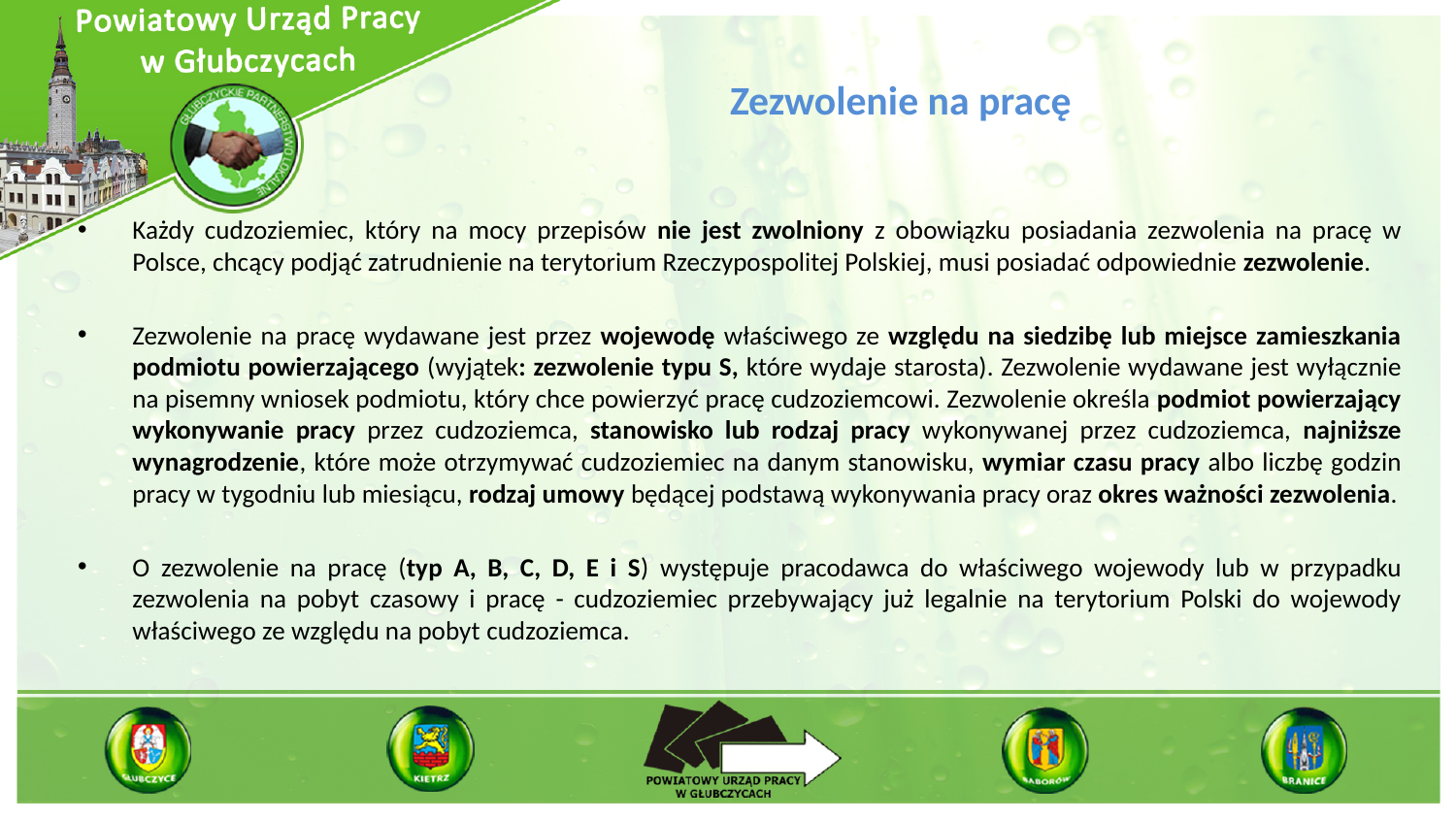

# Zezwolenie na pracę

Każdy cudzoziemiec, który na mocy przepisów nie jest zwolniony z obowiązku posiadania zezwolenia na pracę w Polsce, chcący podjąć zatrudnienie na terytorium Rzeczypospolitej Polskiej, musi posiadać odpowiednie zezwolenie.

Zezwolenie na pracę wydawane jest przez wojewodę właściwego ze względu na siedzibę lub miejsce zamieszkania podmiotu powierzającego (wyjątek: zezwolenie typu S, które wydaje starosta). Zezwolenie wydawane jest wyłącznie na pisemny wniosek podmiotu, który chce powierzyć pracę cudzoziemcowi. Zezwolenie określa podmiot powierzający wykonywanie pracy przez cudzoziemca, stanowisko lub rodzaj pracy wykonywanej przez cudzoziemca, najniższe wynagrodzenie, które może otrzymywać cudzoziemiec na danym stanowisku, wymiar czasu pracy albo liczbę godzin pracy w tygodniu lub miesiącu, rodzaj umowy będącej podstawą wykonywania pracy oraz okres ważności zezwolenia.

O zezwolenie na pracę (typ A, B, C, D, E i S) występuje pracodawca do właściwego wojewody lub w przypadku zezwolenia na pobyt czasowy i pracę - cudzoziemiec przebywający już legalnie na terytorium Polski do wojewody właściwego ze względu na pobyt cudzoziemca.